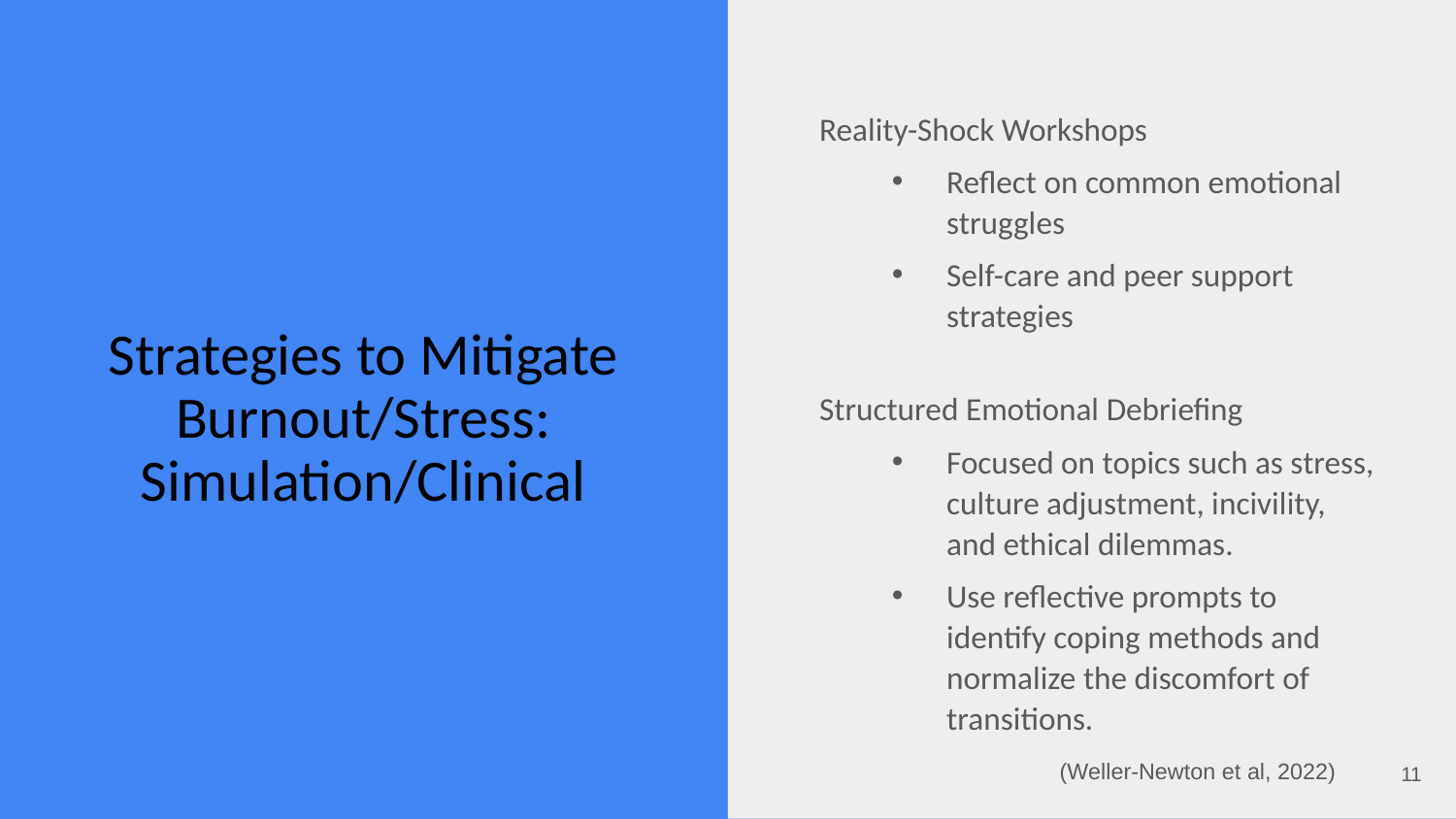

Reality-Shock Workshops
Reflect on common emotional struggles
Self-care and peer support strategies
Structured Emotional Debriefing
Focused on topics such as stress, culture adjustment, incivility, and ethical dilemmas.
Use reflective prompts to identify coping methods and normalize the discomfort of transitions.
# Strategies to Mitigate Burnout/Stress: Simulation/Clinical

(Weller-Newton et al, 2022)
11